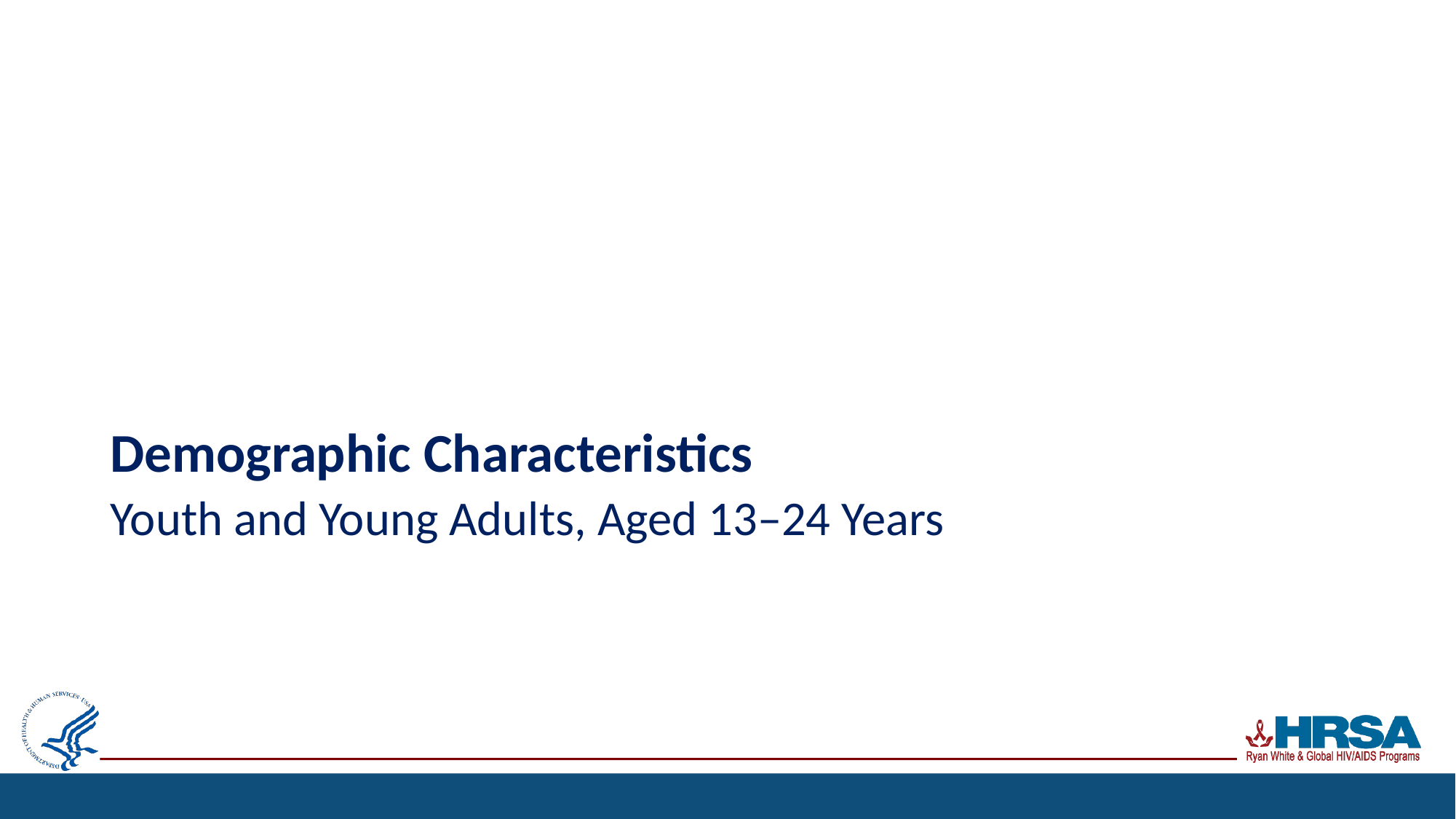

# Demographic Characteristics
Youth and Young Adults, Aged 13–24 Years